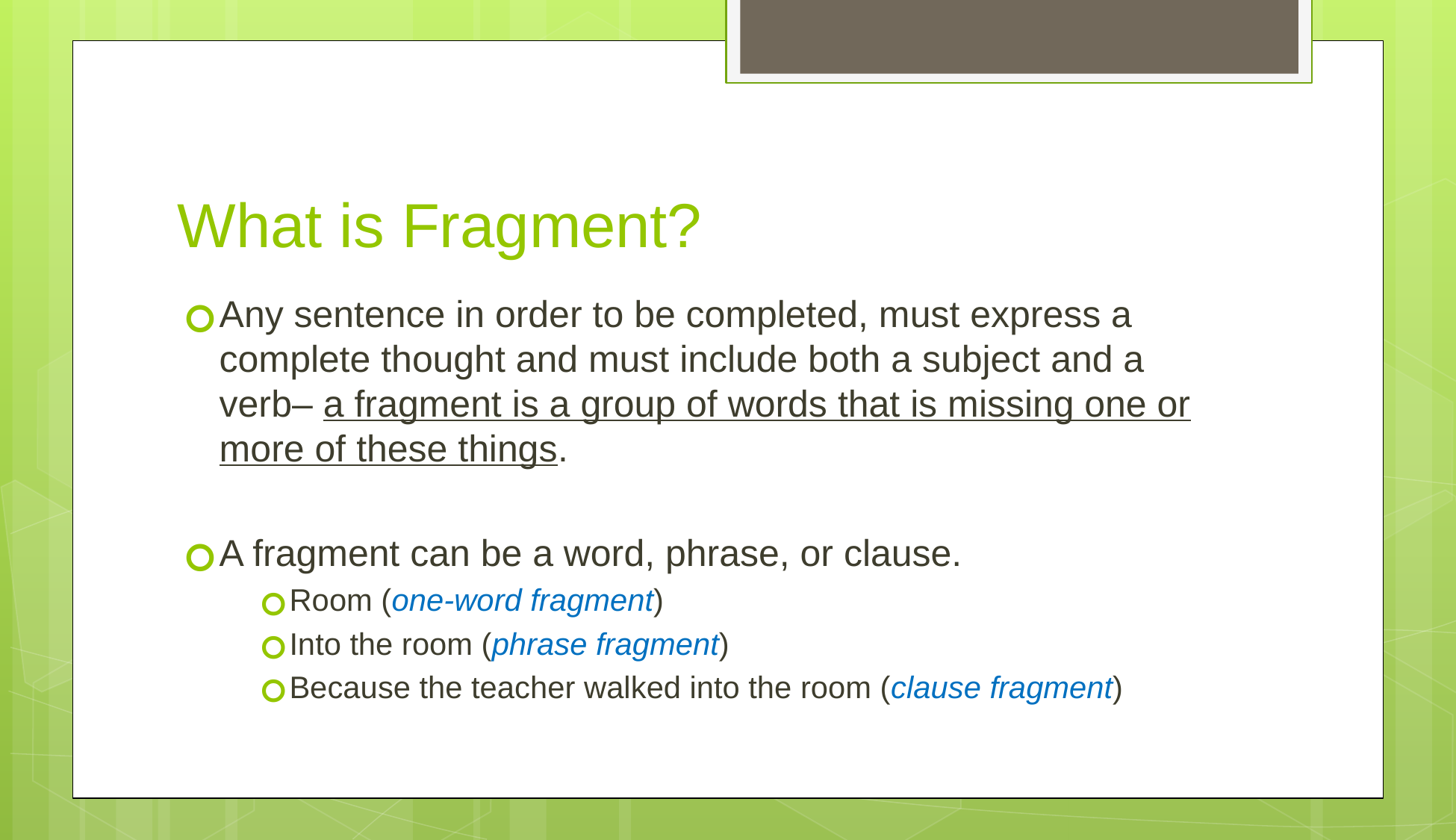

# What is Fragment?
Any sentence in order to be completed, must express a complete thought and must include both a subject and a verb– a fragment is a group of words that is missing one or more of these things.

A fragment can be a word, phrase, or clause.
Room (one-word fragment)
Into the room (phrase fragment)
Because the teacher walked into the room (clause fragment)